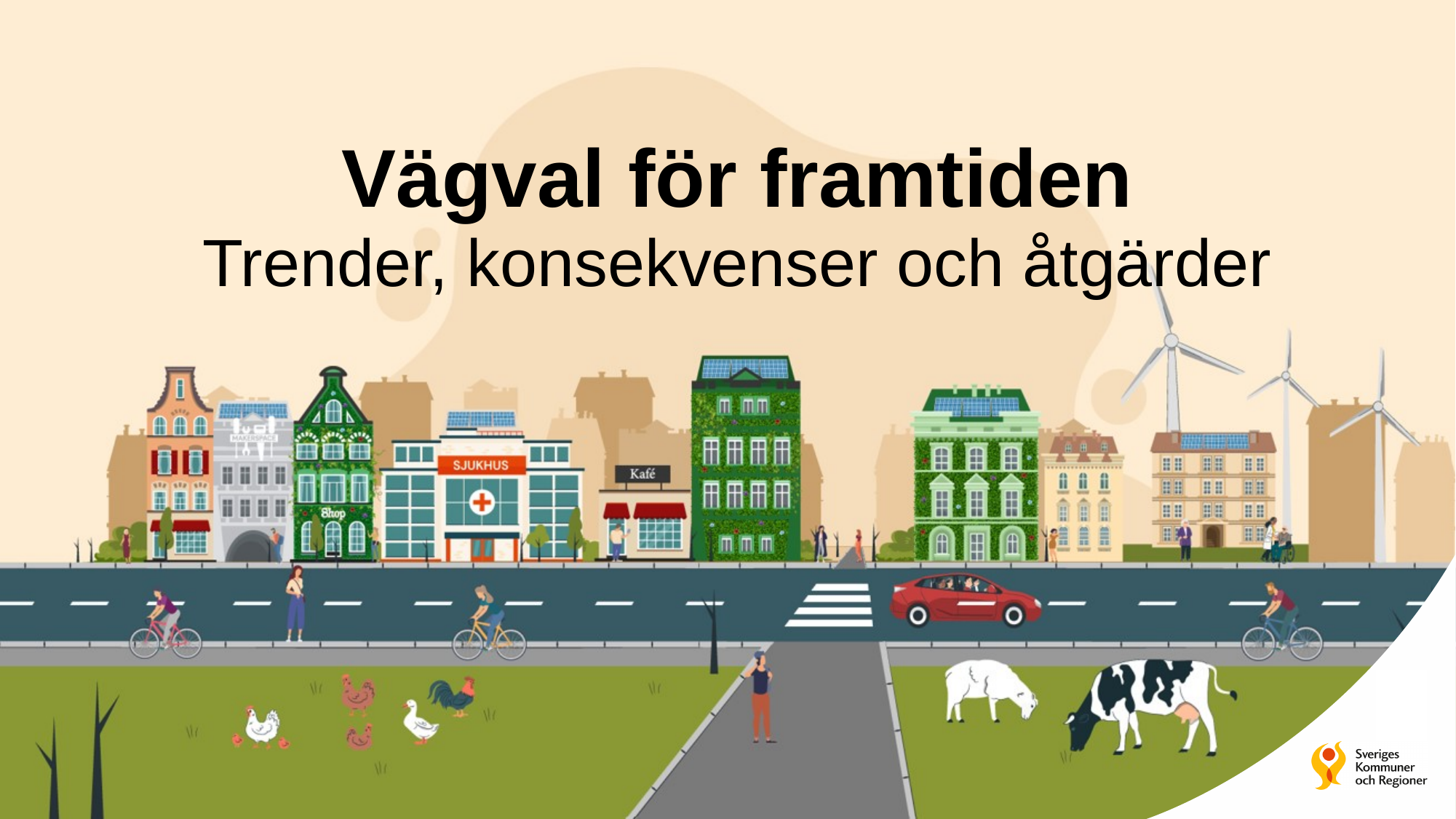

# Vägval för framtiden Trender, konsekvenser och åtgärder